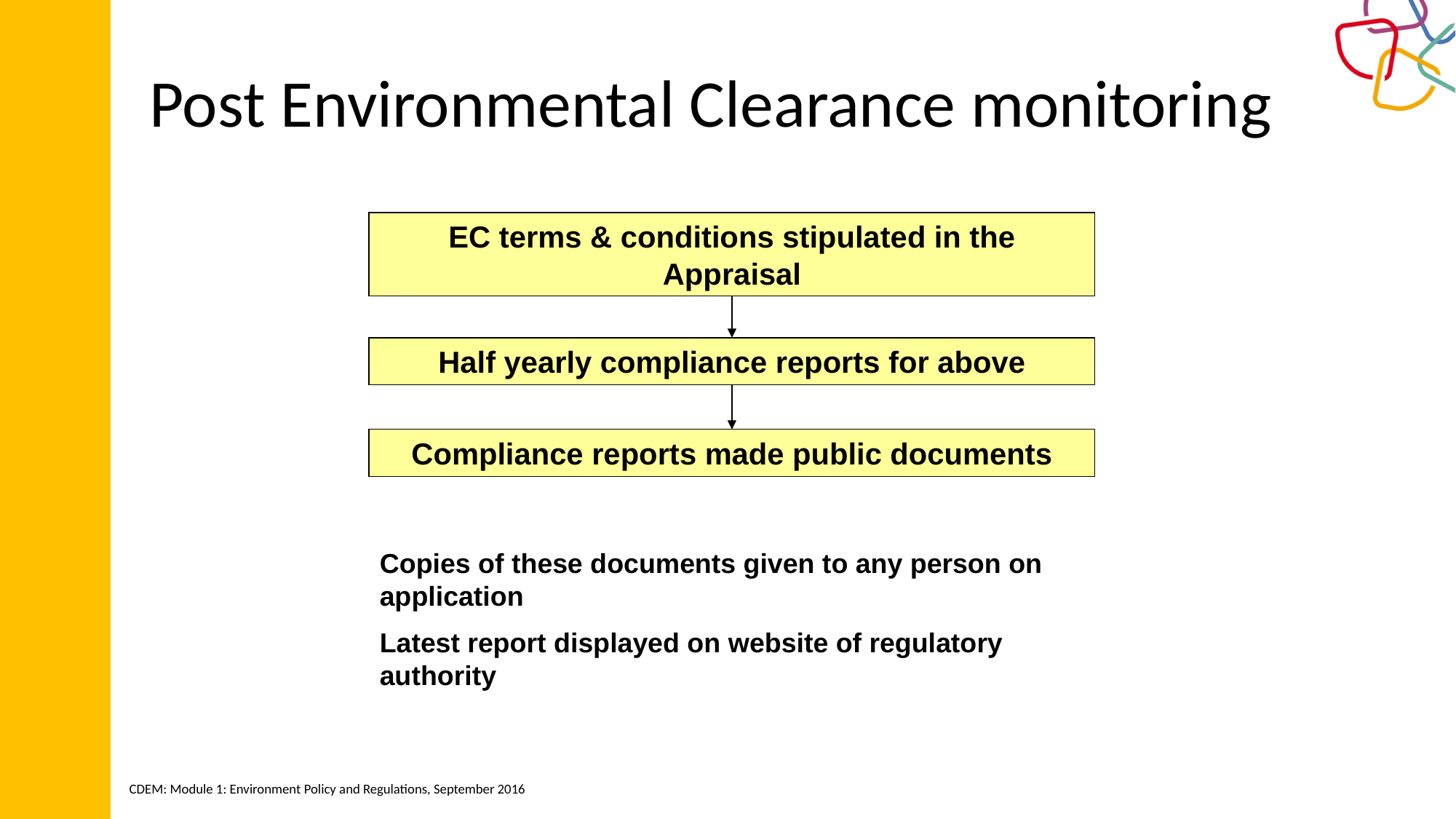

# Post Environmental Clearance monitoring
EC terms & conditions stipulated in the Appraisal
Half yearly compliance reports for above
Compliance reports made public documents
Copies of these documents given to any person on application
Latest report displayed on website of regulatory authority